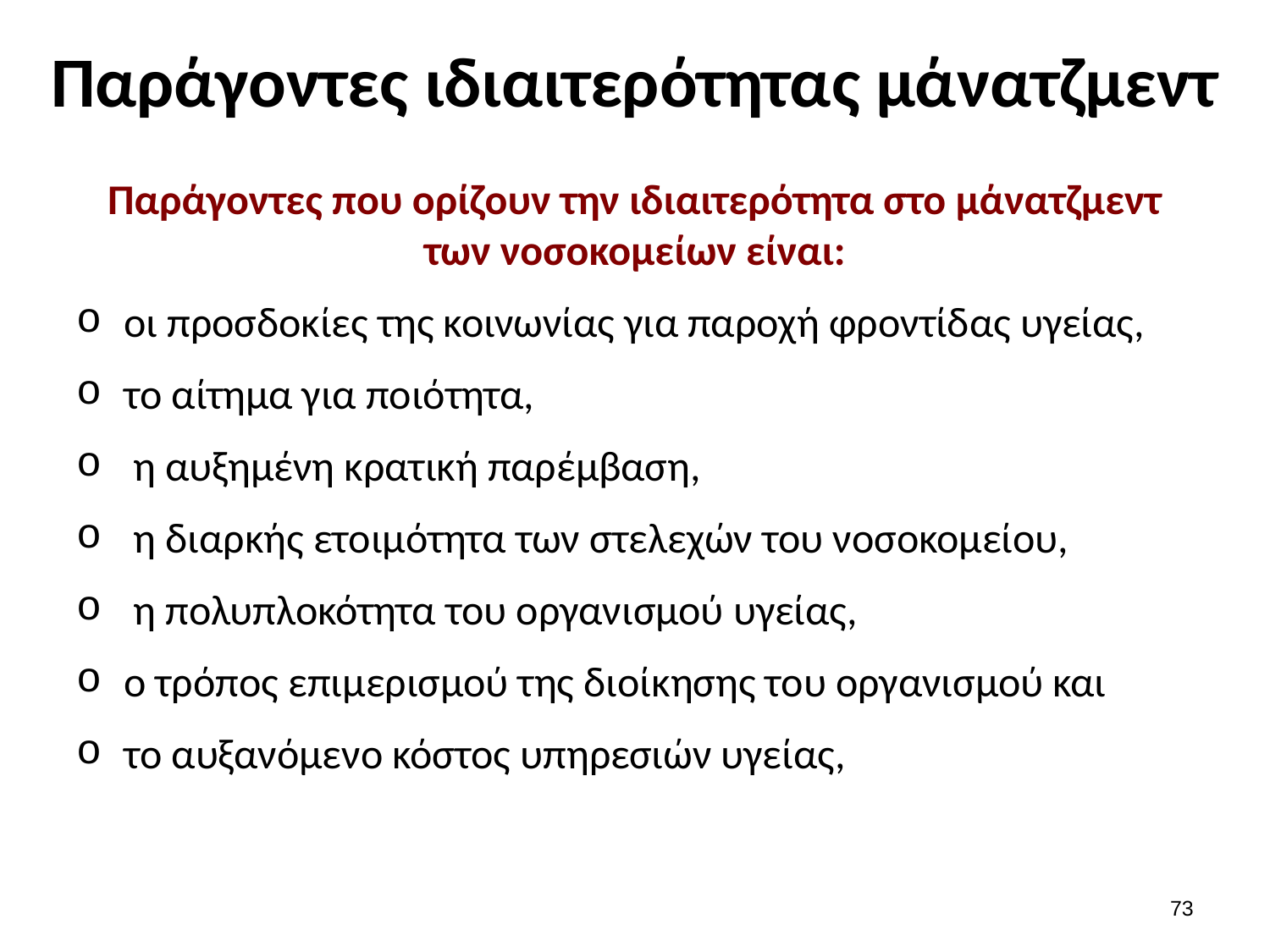

# Παράγοντες ιδιαιτερότητας μάνατζμεντ
Παράγοντες που ορίζουν την ιδιαιτερότητα στο μάνατζμεντ των νοσοκομείων είναι:
οι προσδοκίες της κοινωνίας για παροχή φροντίδας υγείας,
το αίτημα για ποιότητα,
 η αυξημένη κρατική παρέμβαση,
 η διαρκής ετοιμότητα των στελεχών του νοσοκομείου,
 η πολυπλοκότητα του οργανισμού υγείας,
ο τρόπος επιμερισμού της διοίκησης του οργανισμού και
το αυξανόμενο κόστος υπηρεσιών υγείας,

73